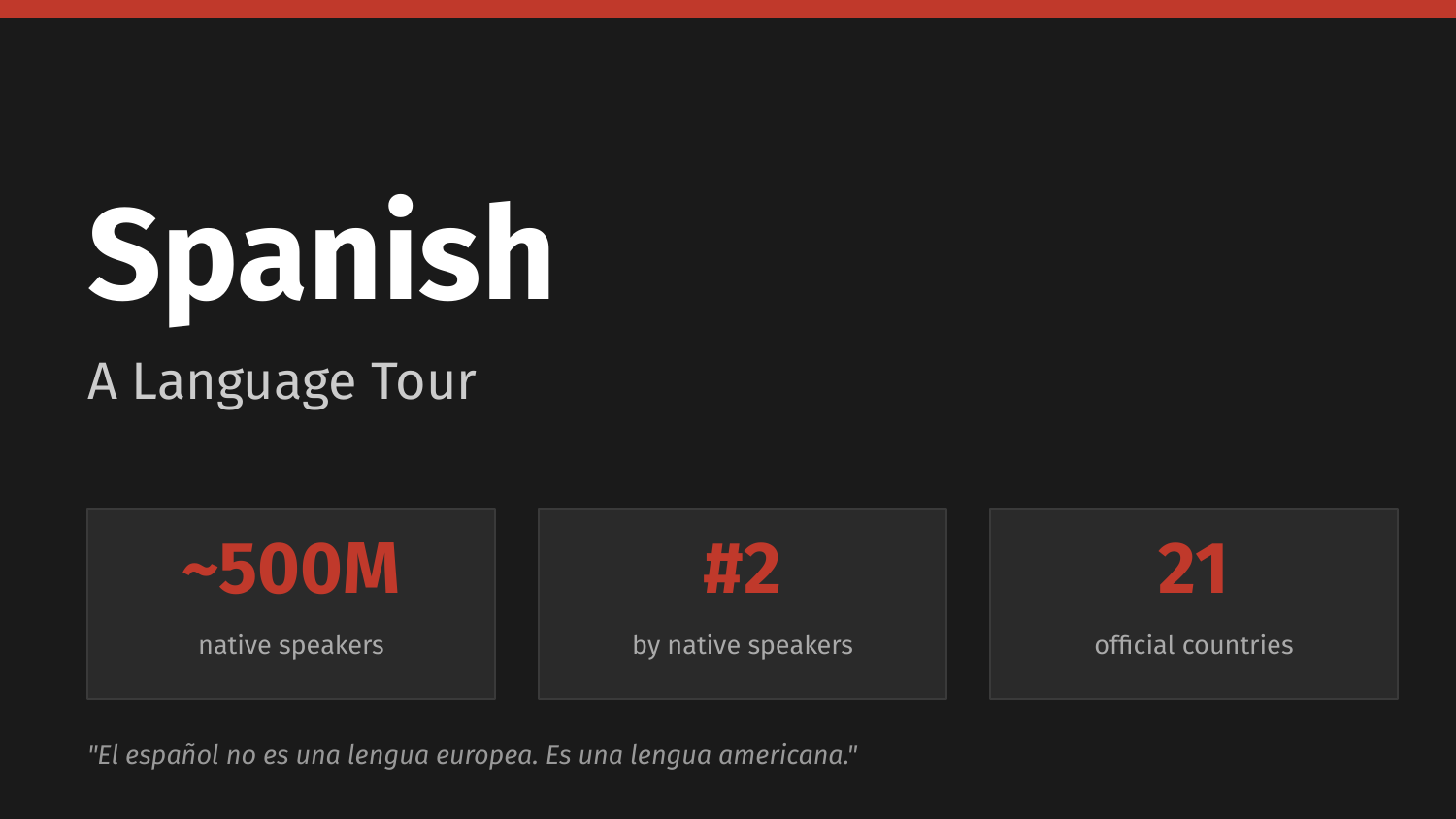

Spanish
A Language Tour

~500M
#2
21
native speakers
by native speakers
official countries
"El español no es una lengua europea. Es una lengua americana."